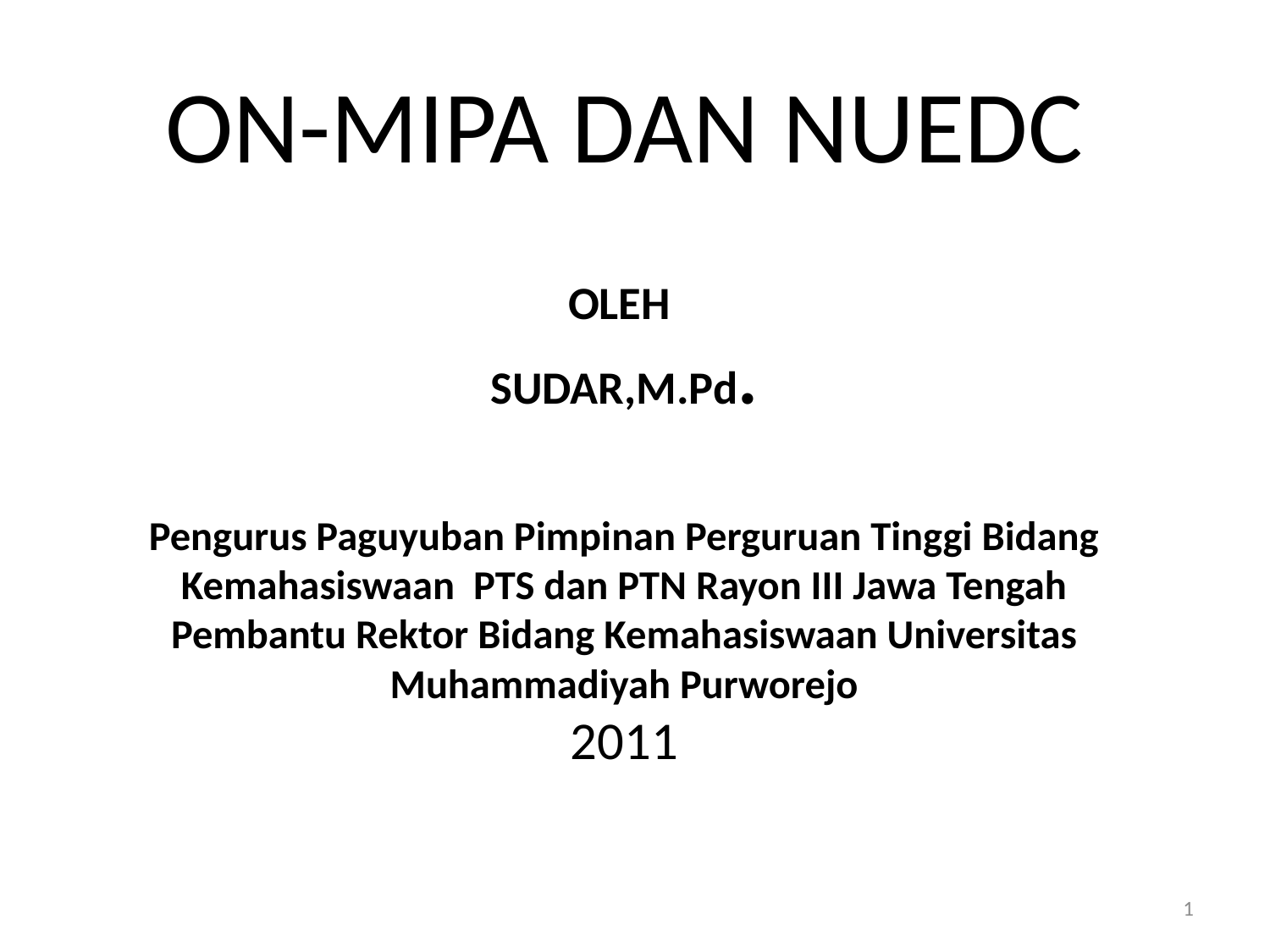

# ON-MIPA DAN NUEDC OLEH SUDAR,M.Pd. Pengurus Paguyuban Pimpinan Perguruan Tinggi Bidang Kemahasiswaan  PTS dan PTN Rayon III Jawa Tengah Pembantu Rektor Bidang Kemahasiswaan Universitas Muhammadiyah Purworejo 2011
1